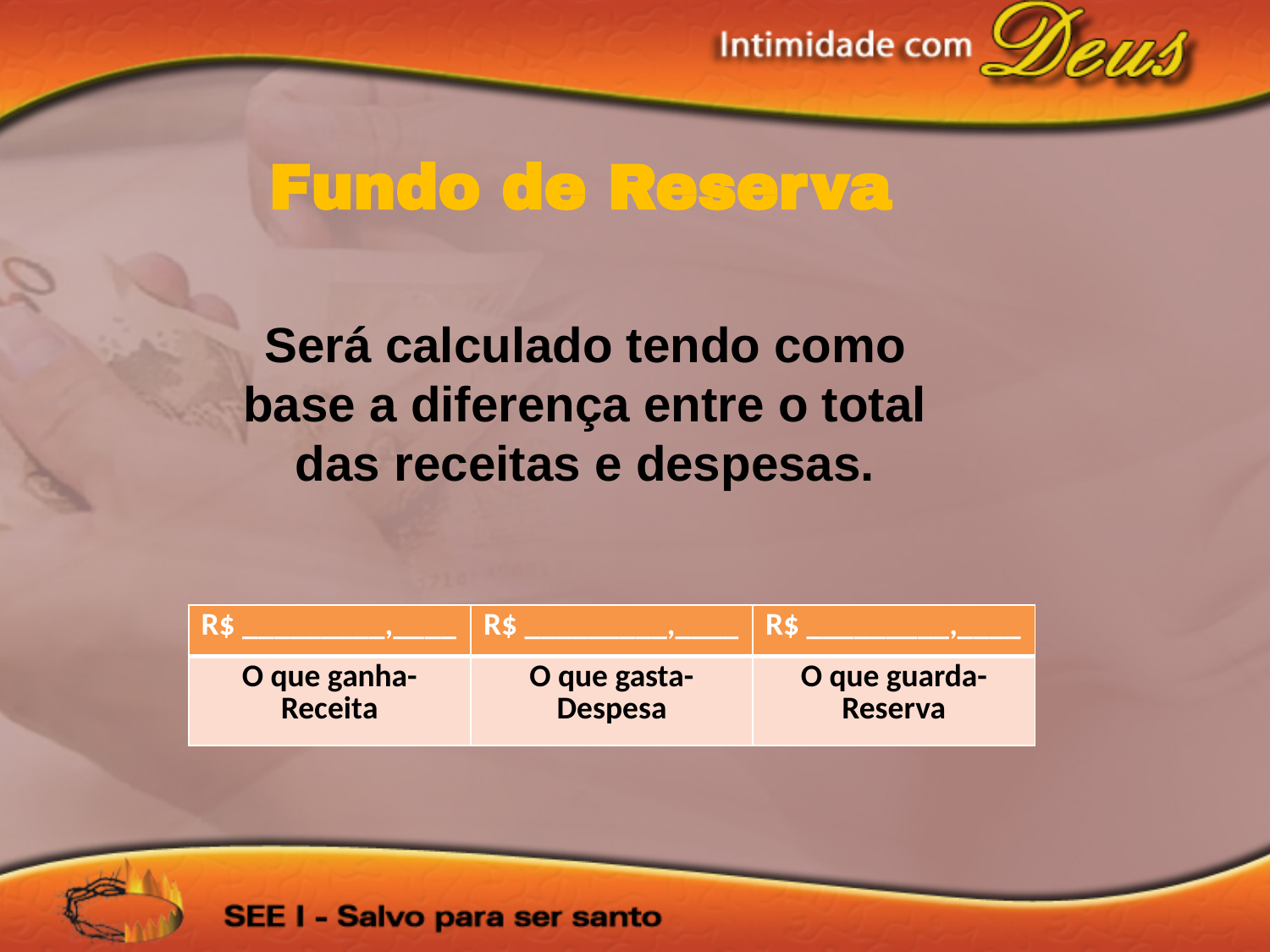

Fundo de Reserva
Será calculado tendo como base a diferença entre o total das receitas e despesas.
| R$ \_\_\_\_\_\_\_\_\_,\_\_\_\_ | R$ \_\_\_\_\_\_\_\_\_,\_\_\_\_ | R$ \_\_\_\_\_\_\_\_\_,\_\_\_\_ |
| --- | --- | --- |
| O que ganha-Receita | O que gasta-Despesa | O que guarda- Reserva |